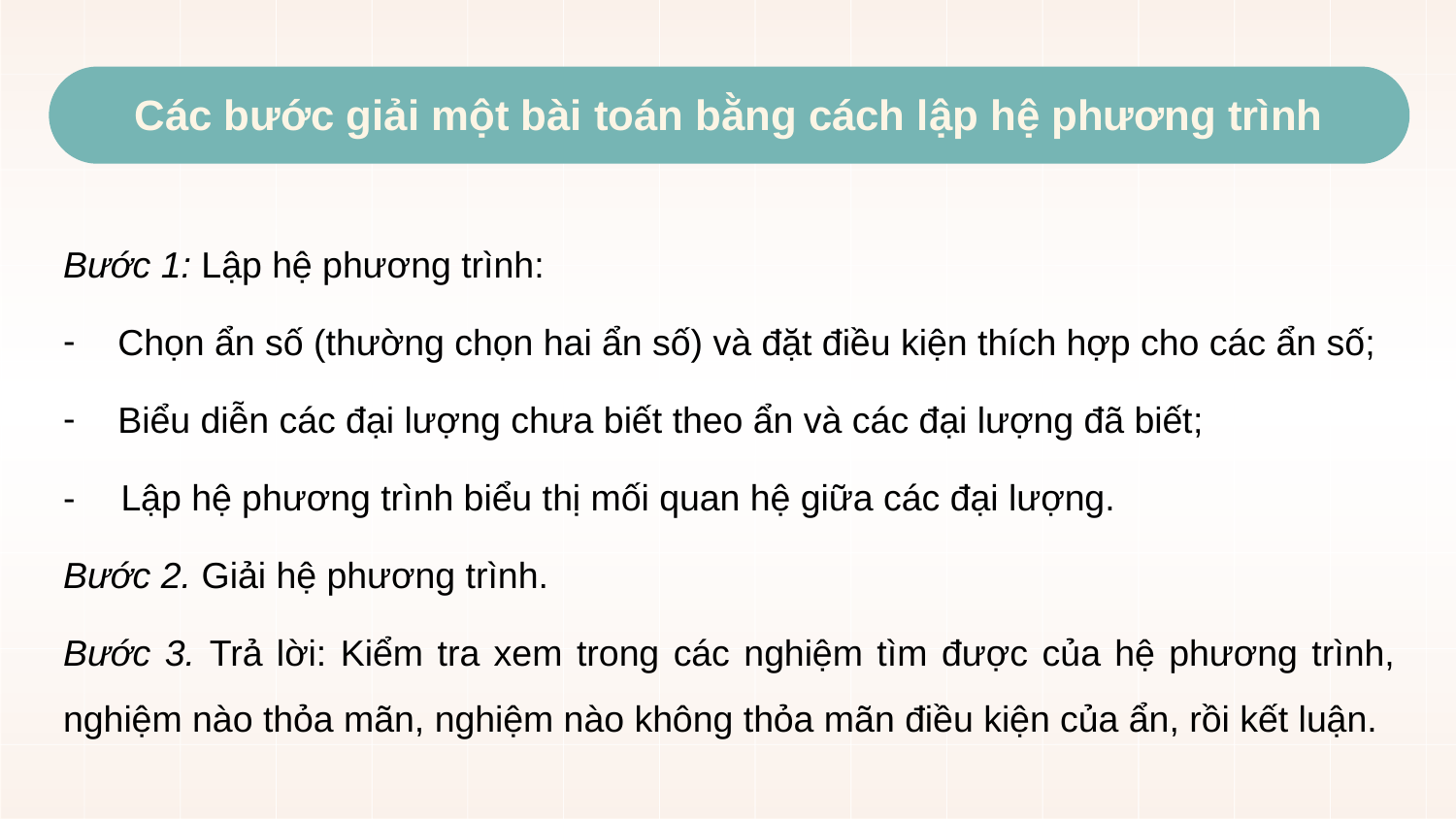

Các bước giải một bài toán bằng cách lập hệ phương trình
Bước 1: Lập hệ phương trình:
Chọn ẩn số (thường chọn hai ẩn số) và đặt điều kiện thích hợp cho các ẩn số;
Biểu diễn các đại lượng chưa biết theo ẩn và các đại lượng đã biết;
-	Lập hệ phương trình biểu thị mối quan hệ giữa các đại lượng.
Bước 2. Giải hệ phương trình.
Bước 3. Trả lời: Kiểm tra xem trong các nghiệm tìm được của hệ phương trình, nghiệm nào thỏa mãn, nghiệm nào không thỏa mãn điều kiện của ẩn, rồi kết luận.